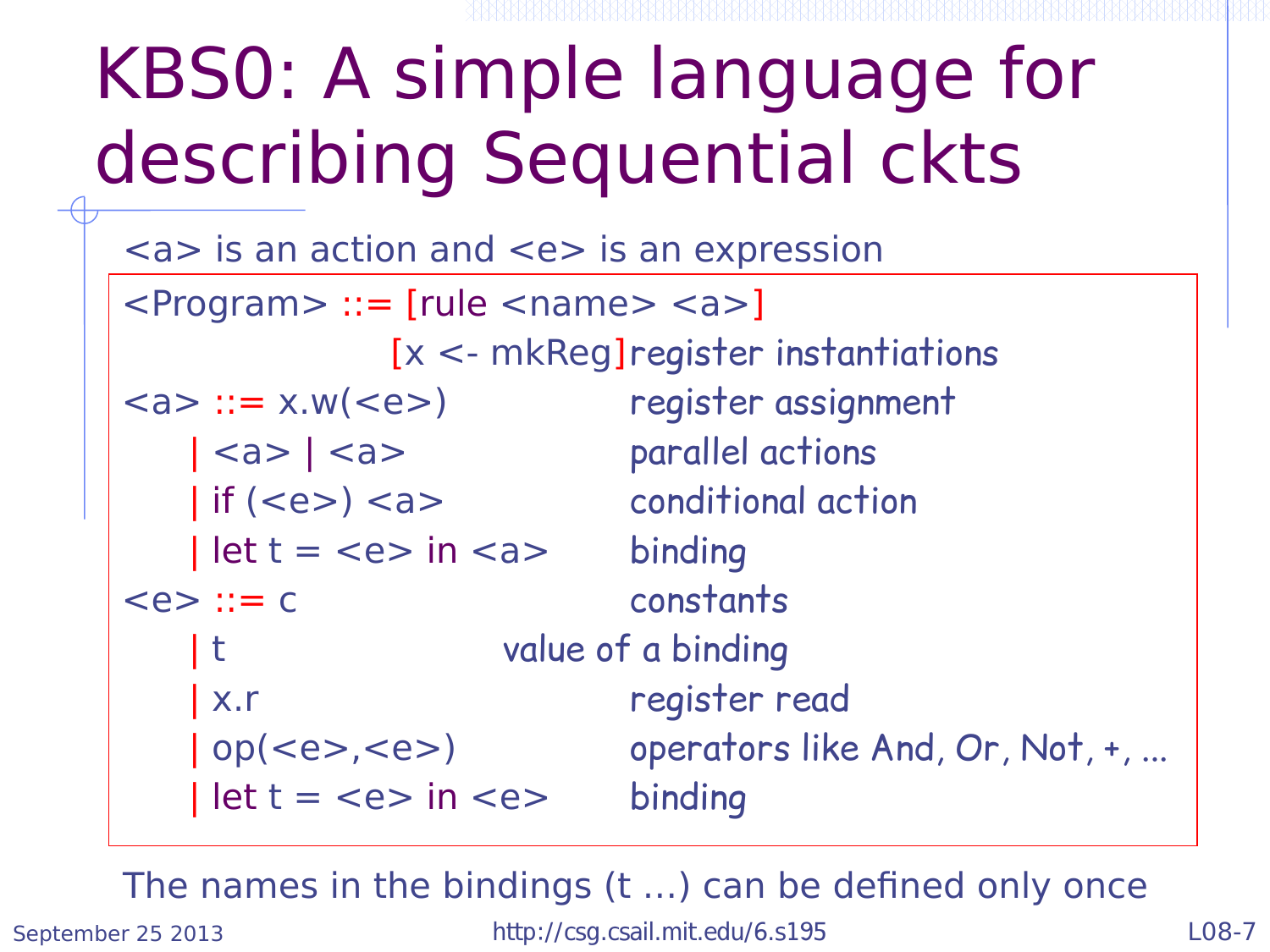

# KBS0: A simple language for describing Sequential ckts
<a> is an action and <e> is an expression
<Program> ::= [rule <name> <a>]
                        [x <- mkReg]	register instantiations
<a> ::= x.w(<e>) 		register assignment
      | <a> | <a>		parallel actions
      | if (<e>) <a>		conditional action
      | let t = <e> in <a>	binding
<e> ::= c 	 		constants
      | t 			value of a binding
      | x.r 			register read
      | op(<e>,<e>) 		operators like And, Or, Not, +, ...
      | let t = <e> in <e>	binding
The names in the bindings (t …) can be defined only once
September 25 2013
http://csg.csail.mit.edu/6.s195
L08-7